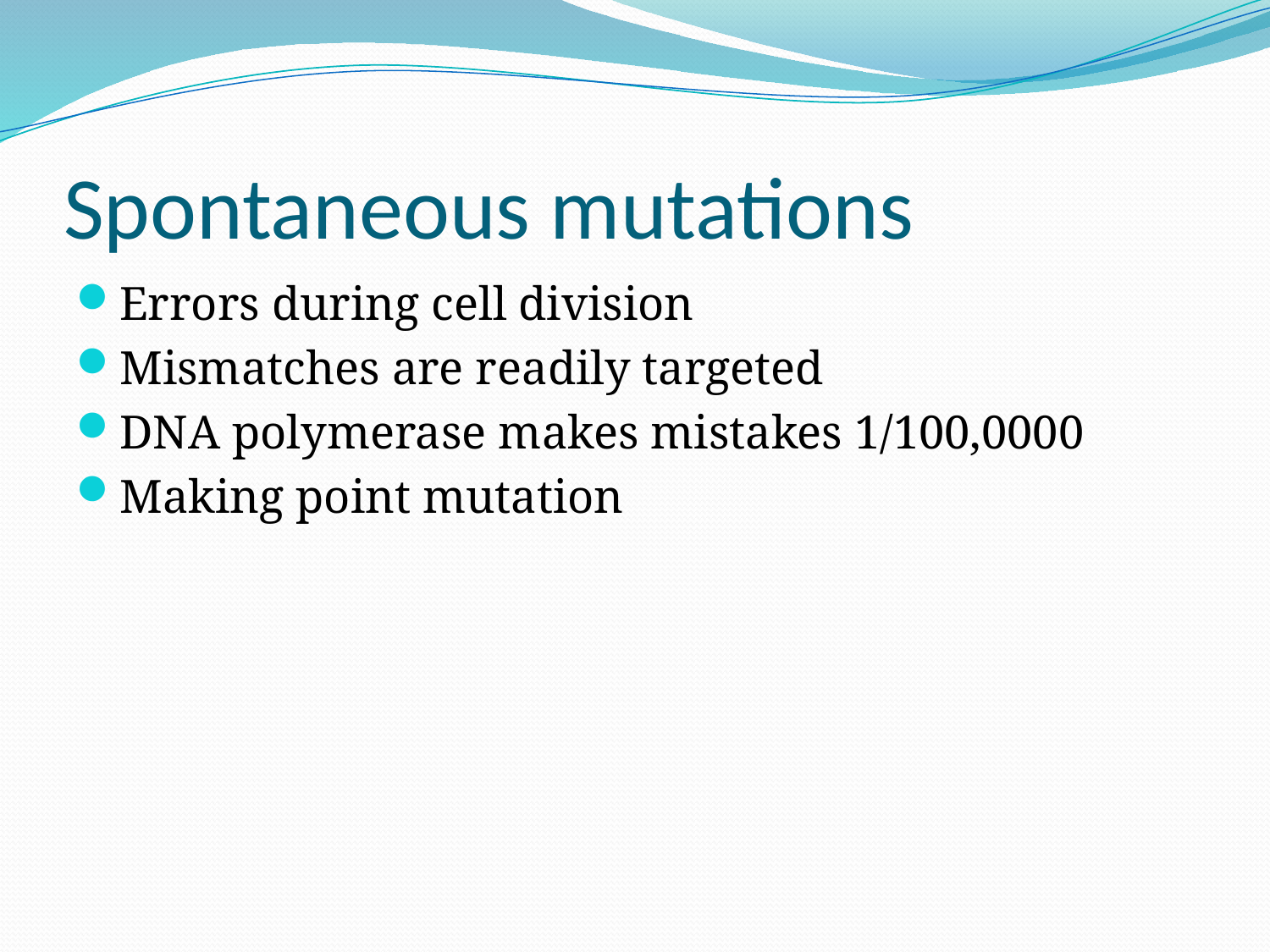

# Spontaneous mutations
Errors during cell division
Mismatches are readily targeted
DNA polymerase makes mistakes 1/100,0000
Making point mutation